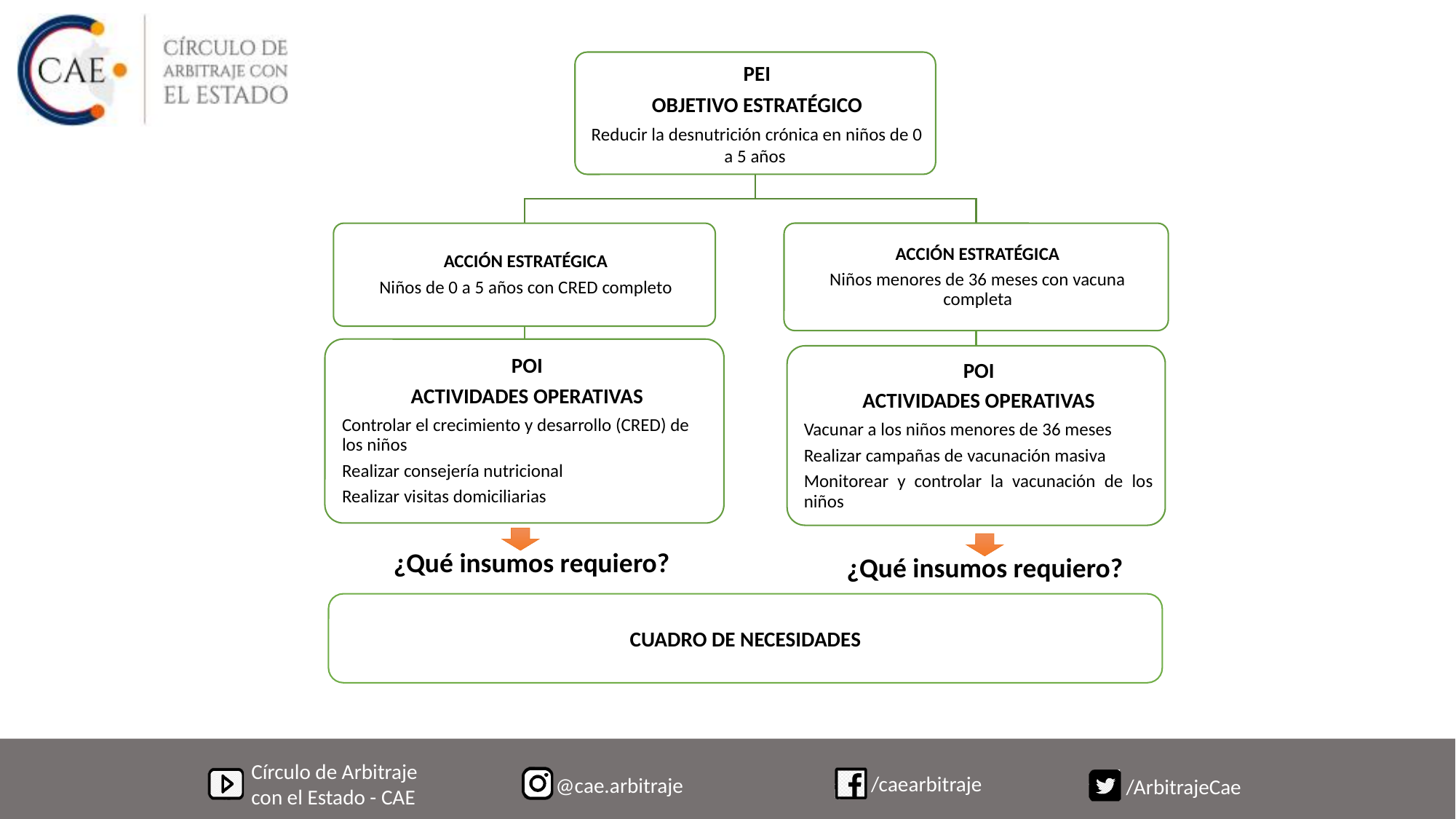

PEI
OBJETIVO ESTRATÉGICO
Reducir la desnutrición crónica en niños de 0 a 5 años
ACCIÓN ESTRATÉGICA
Niños de 0 a 5 años con CRED completo
POI
ACTIVIDADES OPERATIVAS
Controlar el crecimiento y desarrollo (CRED) de los niños
Realizar consejería nutricional
Realizar visitas domiciliarias
ACCIÓN ESTRATÉGICA
Niños menores de 36 meses con vacuna completa
POI
ACTIVIDADES OPERATIVAS
Vacunar a los niños menores de 36 meses
Realizar campañas de vacunación masiva
Monitorear y controlar la vacunación de los niños

¿Qué insumos requiero?

¿Qué insumos requiero?

CUADRO DE NECESIDADES